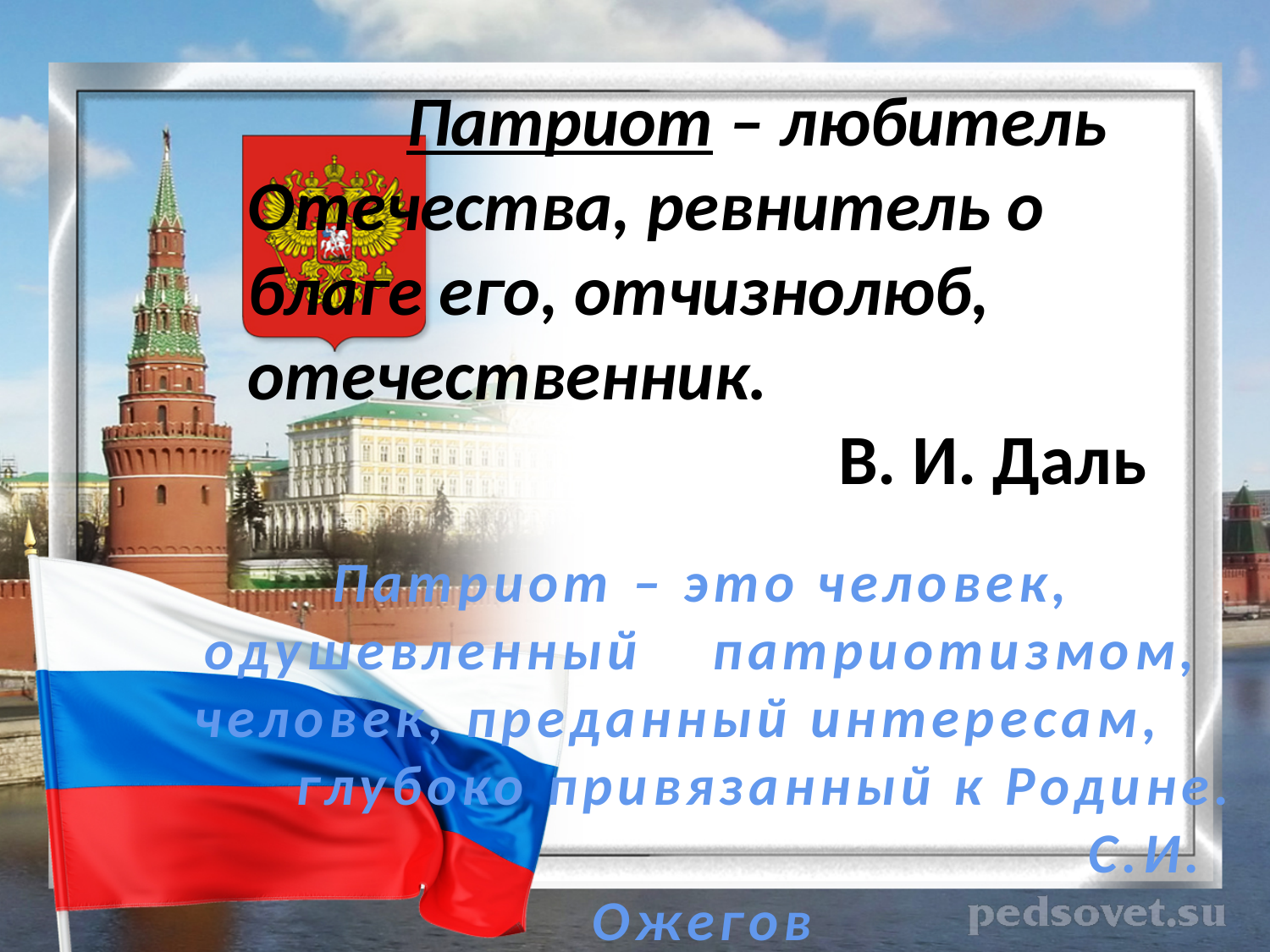

# Патриот – любитель Отечества, ревнитель о благе его, отчизнолюб, отечественник. В. И. Даль
Патриот – это человек, одушевленный 	патриотизмом, человек, преданный интересам,		 глубоко привязанный к Родине.                   					С.И. Ожегов